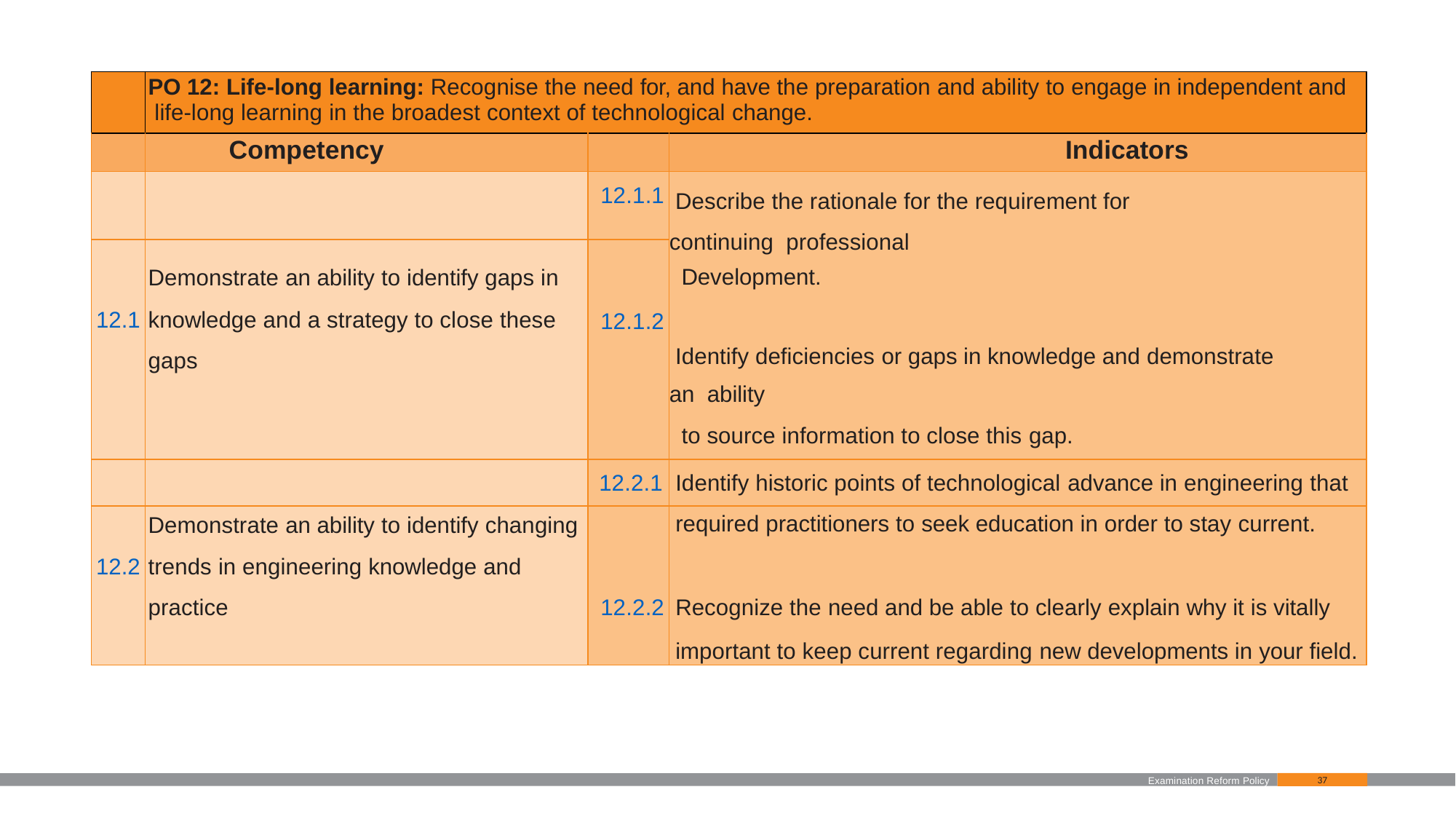

|  | PO 12: Life-long learning: Recognise the need for, and have the preparation and ability to engage in independent and life-long learning in the broadest context of technological change. |  |  |
| --- | --- | --- | --- |
|  | Competency |  | Indicators |
|  |  | 12.1.1 | Describe the rationale for the requirement for continuing professional Development. Identify deficiencies or gaps in knowledge and demonstrate an ability to source information to close this gap. |
|  | Demonstrate an ability to identify gaps in |  |  |
| 12.1 | knowledge and a strategy to close these | 12.1.2 |  |
|  | gaps |  |  |
|  |  | 12.2.1 | Identify historic points of technological advance in engineering that |
|  | Demonstrate an ability to identify changing |  | required practitioners to seek education in order to stay current. |
| 12.2 | trends in engineering knowledge and |  |  |
|  | practice | 12.2.2 | Recognize the need and be able to clearly explain why it is vitally |
|  |  |  | important to keep current regarding new developments in your field. |

Examination Reform Policy
37